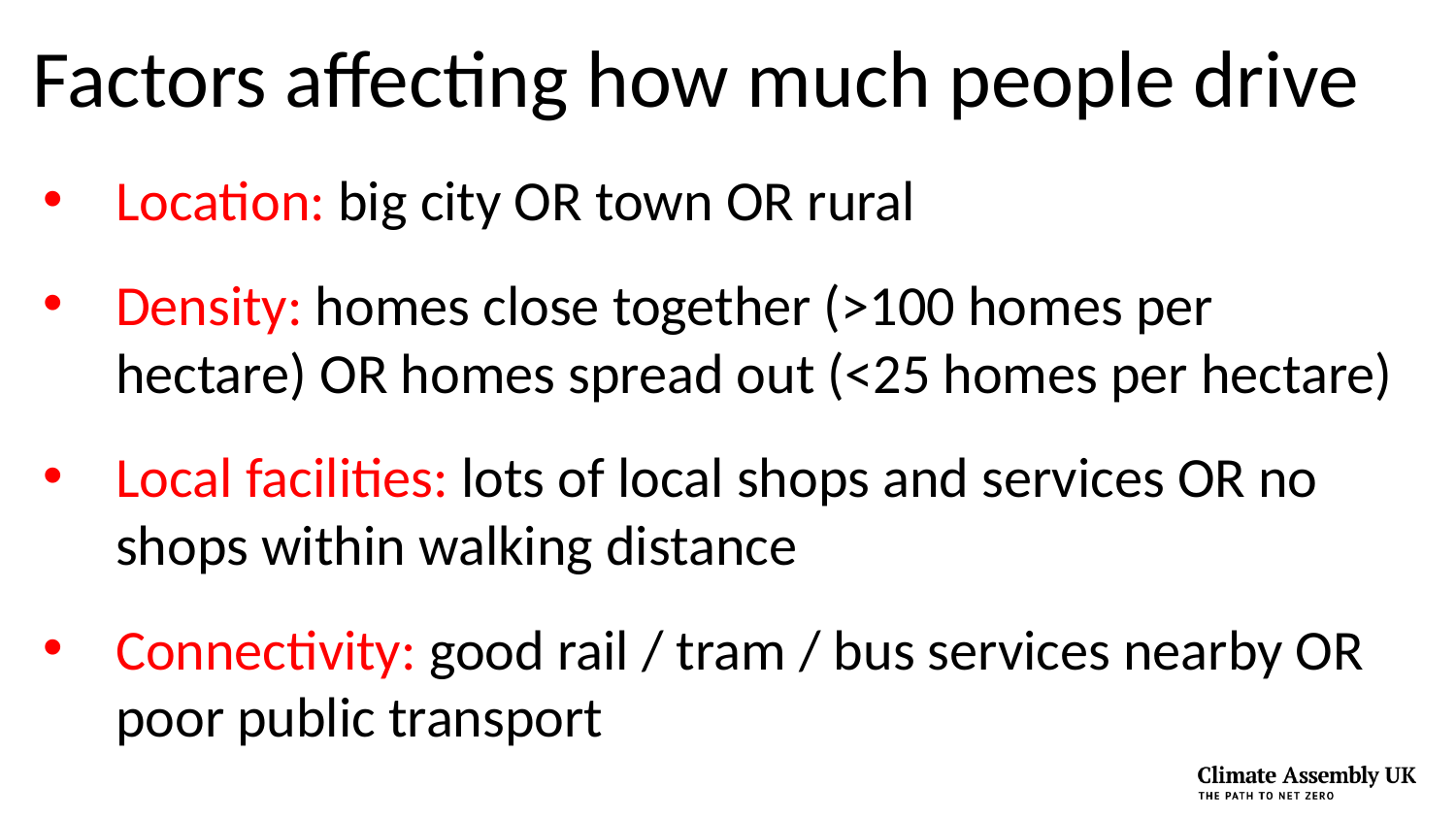

# Factors affecting how much people drive
Location: big city OR town OR rural
Density: homes close together (>100 homes per hectare) OR homes spread out (<25 homes per hectare)
Local facilities: lots of local shops and services OR no shops within walking distance
Connectivity: good rail / tram / bus services nearby OR poor public transport